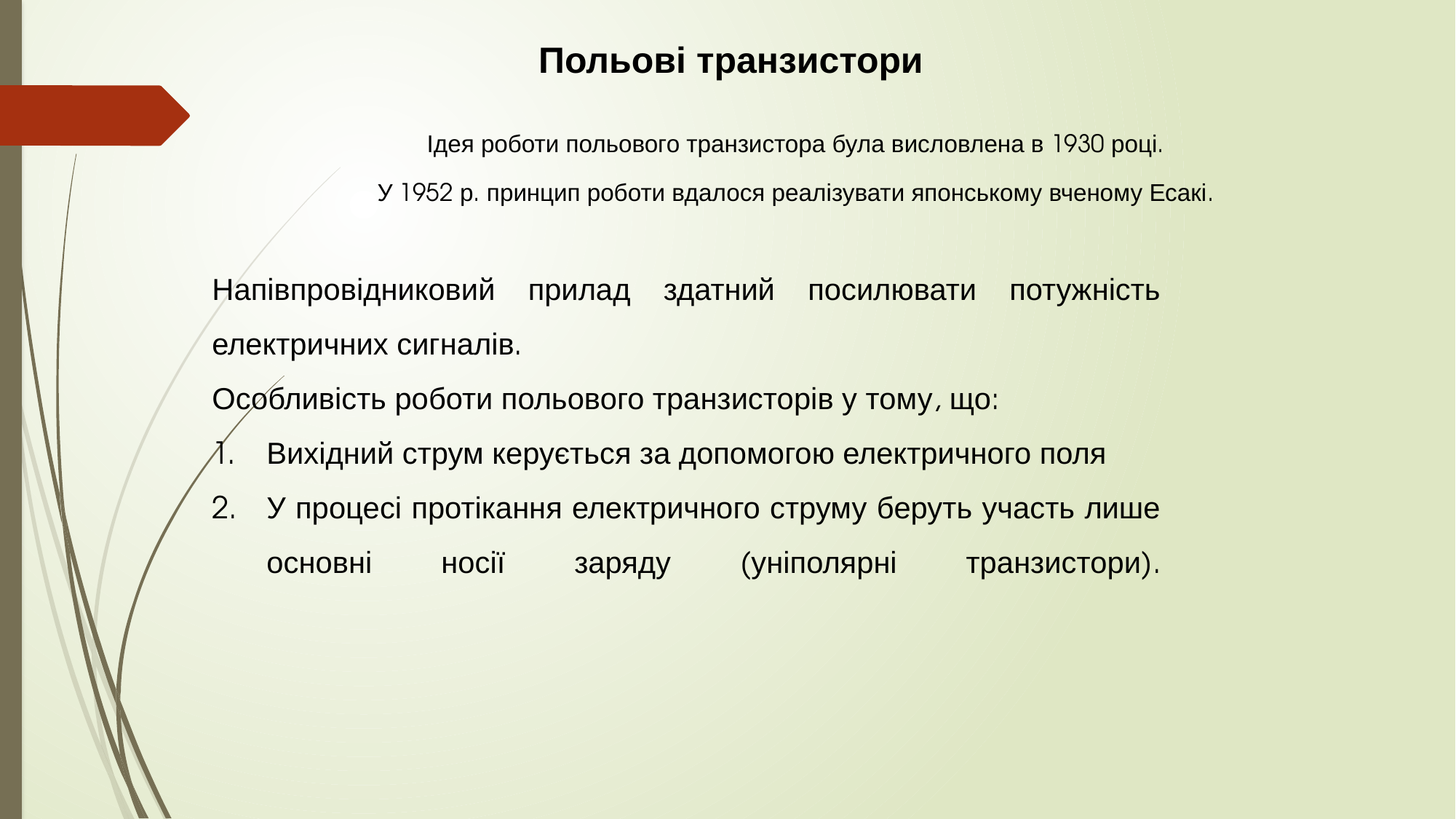

Польові транзистори
Ідея роботи польового транзистора була висловлена в 1930 році.
У 1952 р. принцип роботи вдалося реалізувати японському вченому Есакі.
Напівпровідниковий прилад здатний посилювати потужність електричних сигналів.
Особливість роботи польового транзисторів у тому, що:
Вихідний струм керується за допомогою електричного поля
У процесі протікання електричного струму беруть участь лише основні носії заряду (уніполярні транзистори).